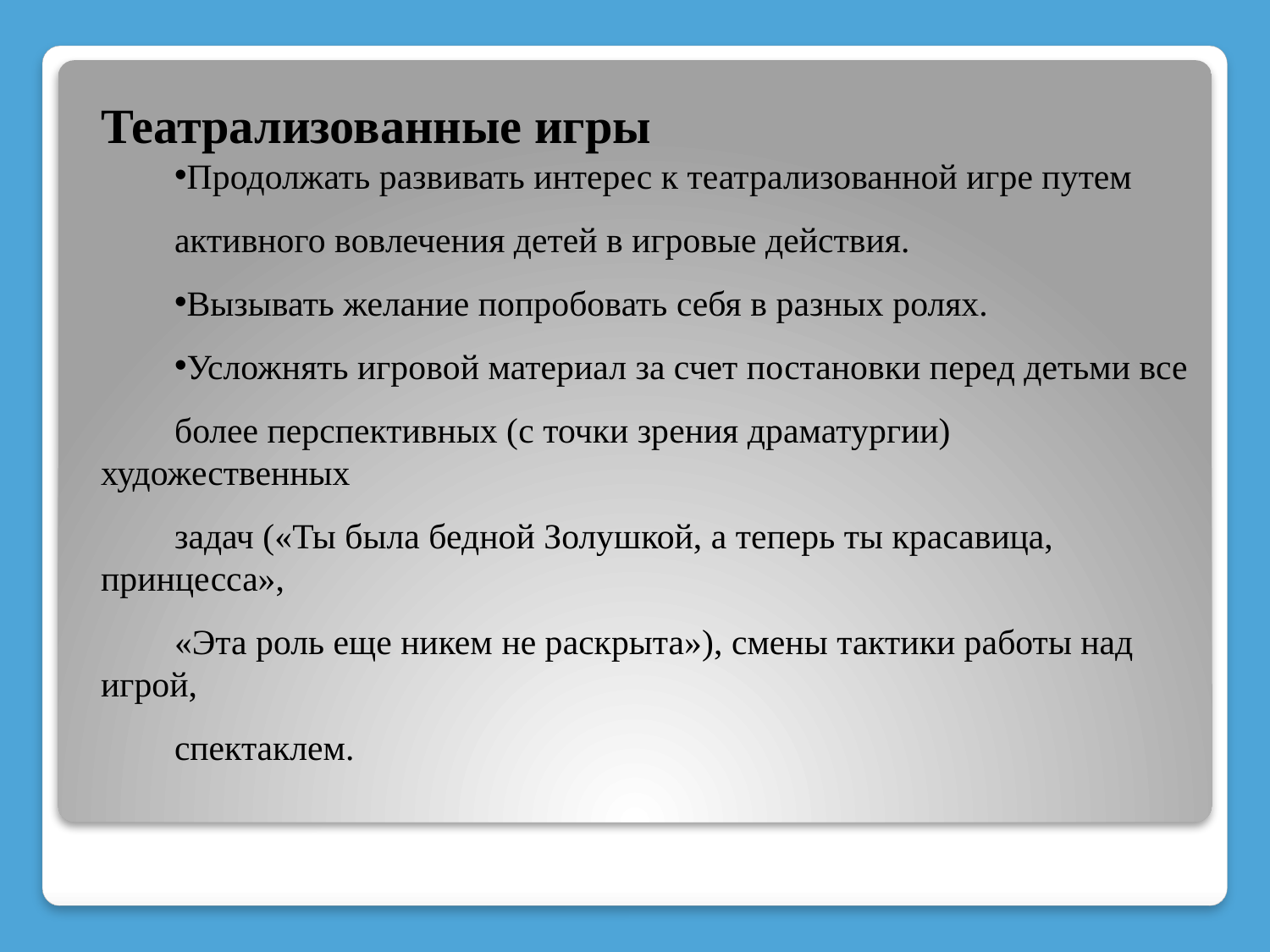

Театрализованные игры
Продолжать развивать интерес к театрализованной игре путем
активного вовлечения детей в игровые действия.
Вызывать желание попробовать себя в разных ролях.
Усложнять игровой материал за счет постановки перед детьми все
более перспективных (с точки зрения драматургии) художественных
задач («Ты была бедной Золушкой, а теперь ты красавица, принцесса»,
«Эта роль еще никем не раскрыта»), смены тактики работы над игрой,
спектаклем.